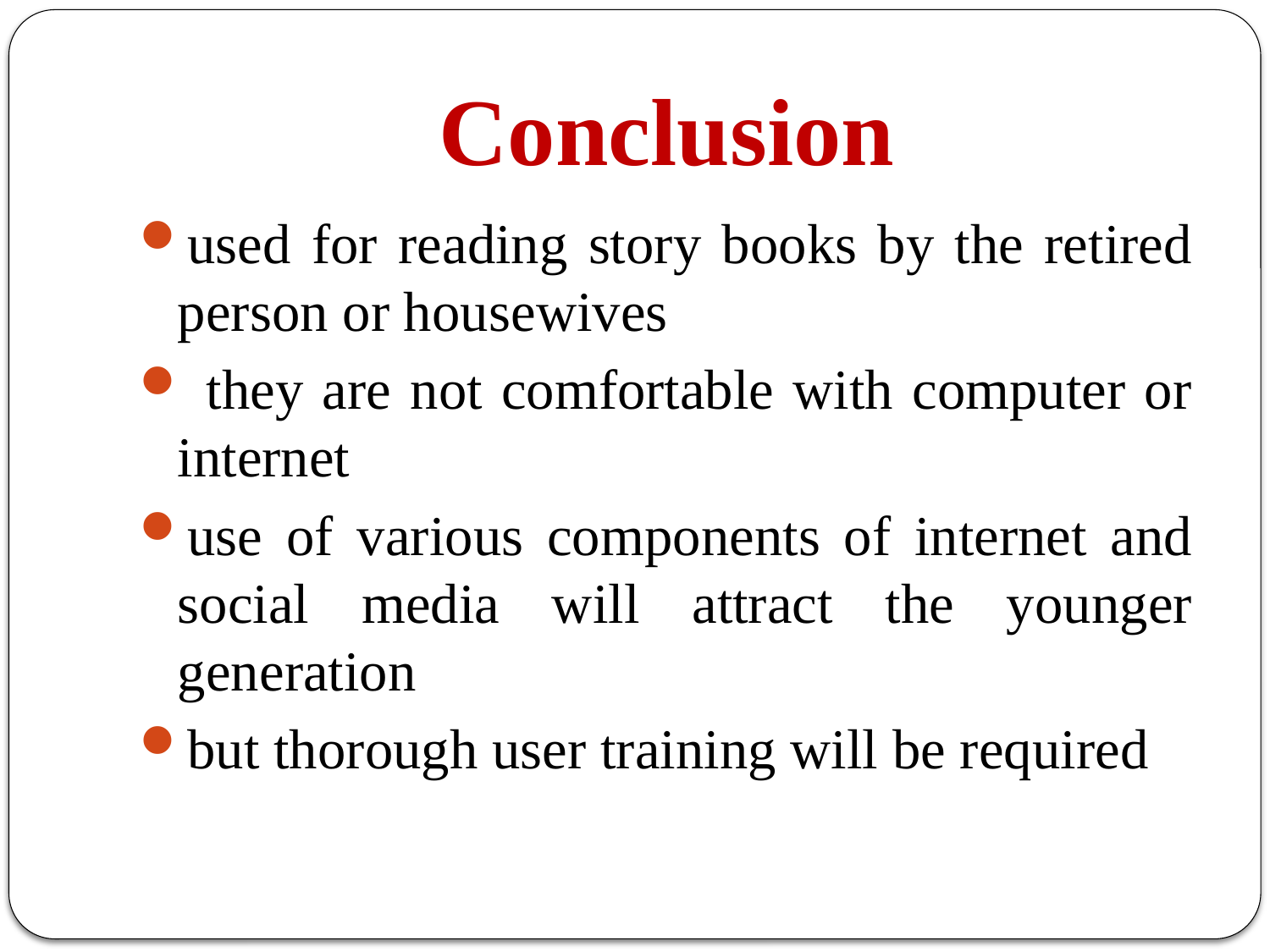

# Conclusion
used for reading story books by the retired person or housewives
 they are not comfortable with computer or internet
use of various components of internet and social media will attract the younger generation
but thorough user training will be required